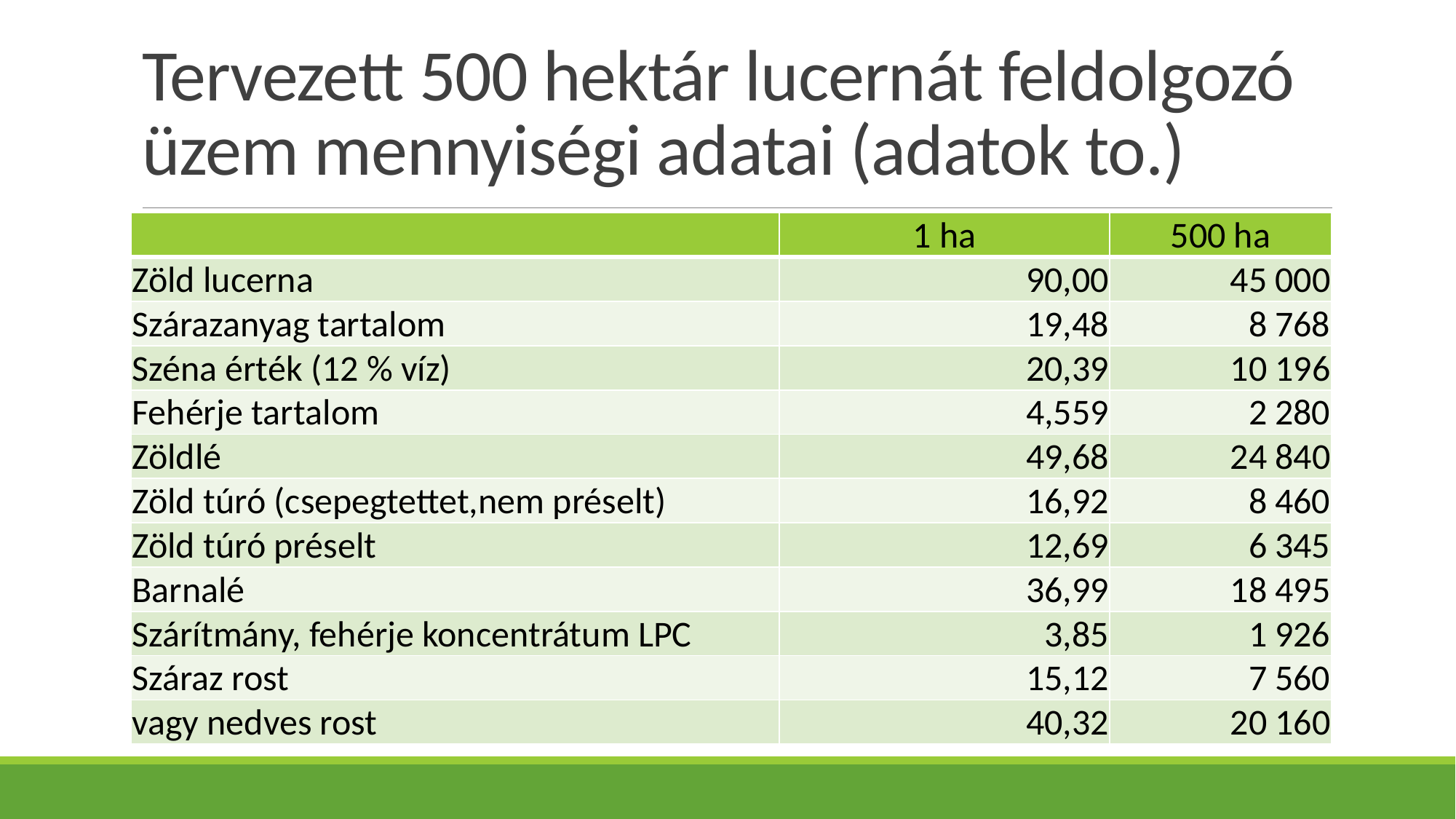

# Tervezett 500 hektár lucernát feldolgozó üzem mennyiségi adatai (adatok to.)
|  | 1 ha | 500 ha |
| --- | --- | --- |
| Zöld lucerna | 90,00 | 45 000 |
| Szárazanyag tartalom | 19,48 | 8 768 |
| Széna érték (12 % víz) | 20,39 | 10 196 |
| Fehérje tartalom | 4,559 | 2 280 |
| Zöldlé | 49,68 | 24 840 |
| Zöld túró (csepegtettet,nem préselt) | 16,92 | 8 460 |
| Zöld túró préselt | 12,69 | 6 345 |
| Barnalé | 36,99 | 18 495 |
| Szárítmány, fehérje koncentrátum LPC | 3,85 | 1 926 |
| Száraz rost | 15,12 | 7 560 |
| vagy nedves rost | 40,32 | 20 160 |